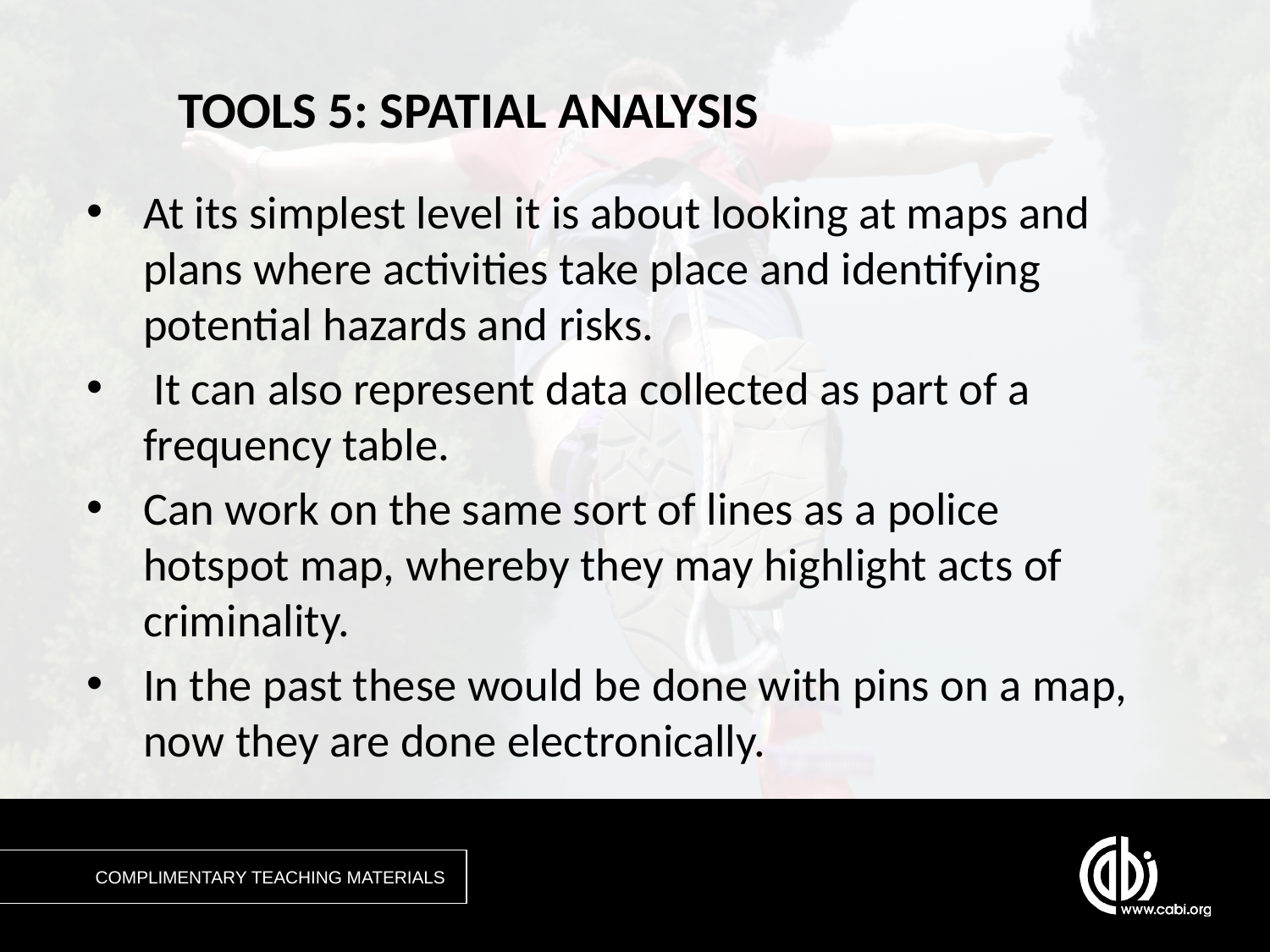

# TOOLS 5: SPATIAL ANALYSIS
At its simplest level it is about looking at maps and plans where activities take place and identifying potential hazards and risks.
 It can also represent data collected as part of a frequency table.
Can work on the same sort of lines as a police hotspot map, whereby they may highlight acts of criminality.
In the past these would be done with pins on a map, now they are done electronically.